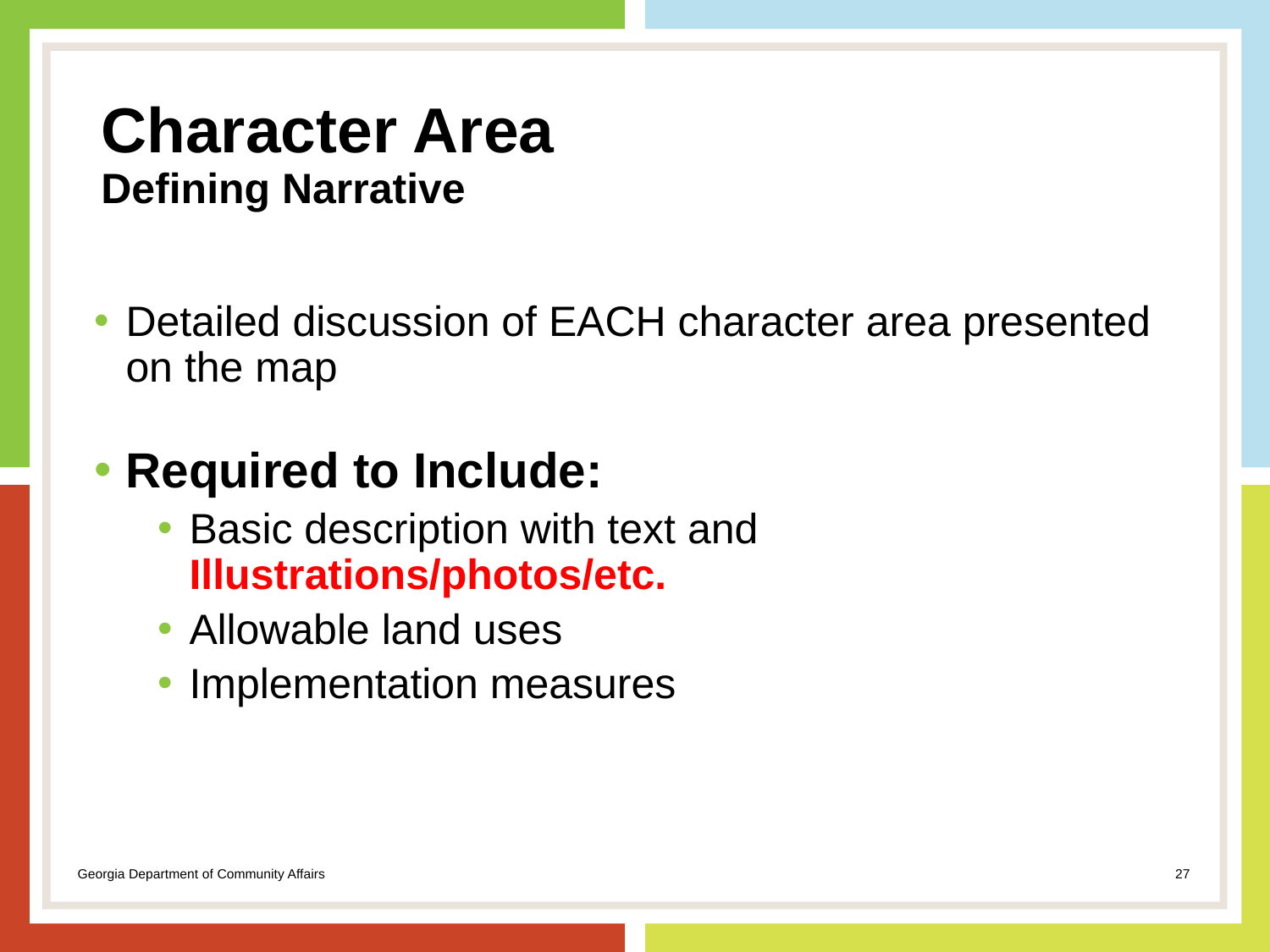

# Character Area Defining Narrative

Detailed discussion of EACH character area presented on the map

Required to Include:
Basic description with text and Illustrations/photos/etc.
Allowable land uses
Implementation measures